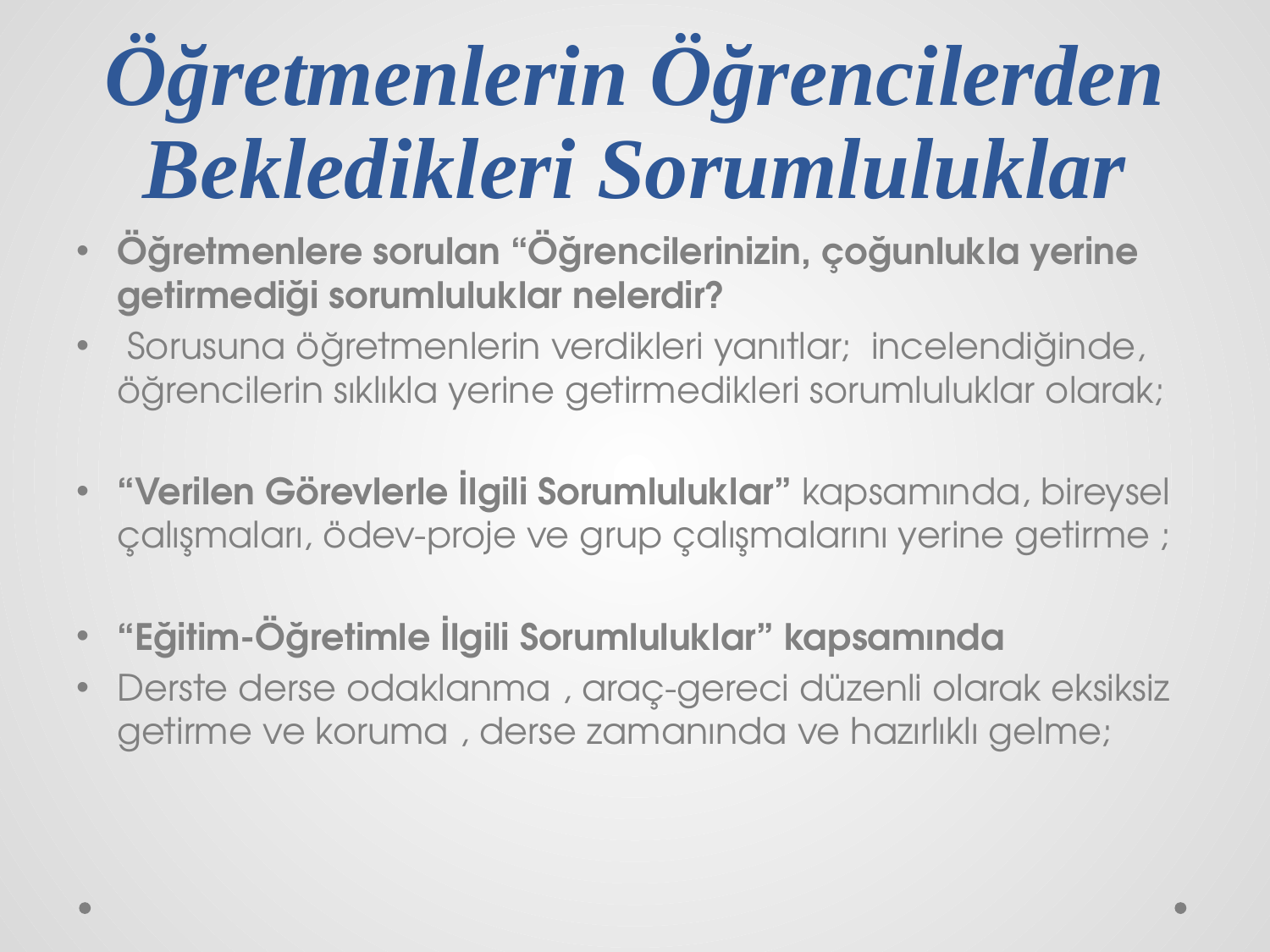

# Öğretmenlerin Öğrencilerden Bekledikleri Sorumluluklar
Öğretmenlere sorulan “Öğrencilerinizin, çoğunlukla yerine getirmediği sorumluluklar nelerdir?
 Sorusuna öğretmenlerin verdikleri yanıtlar;  incelendiğinde, öğrencilerin sıklıkla yerine getirmedikleri sorumluluklar olarak;

“Verilen Görevlerle İlgili Sorumluluklar” kapsamında, bireysel çalışmaları, ödev-proje ve grup çalışmalarını yerine getirme ;

“Eğitim-Öğretimle İlgili Sorumluluklar” kapsamında
Derste derse odaklanma , araç-gereci düzenli olarak eksiksiz getirme ve koruma , derse zamanında ve hazırlıklı gelme;